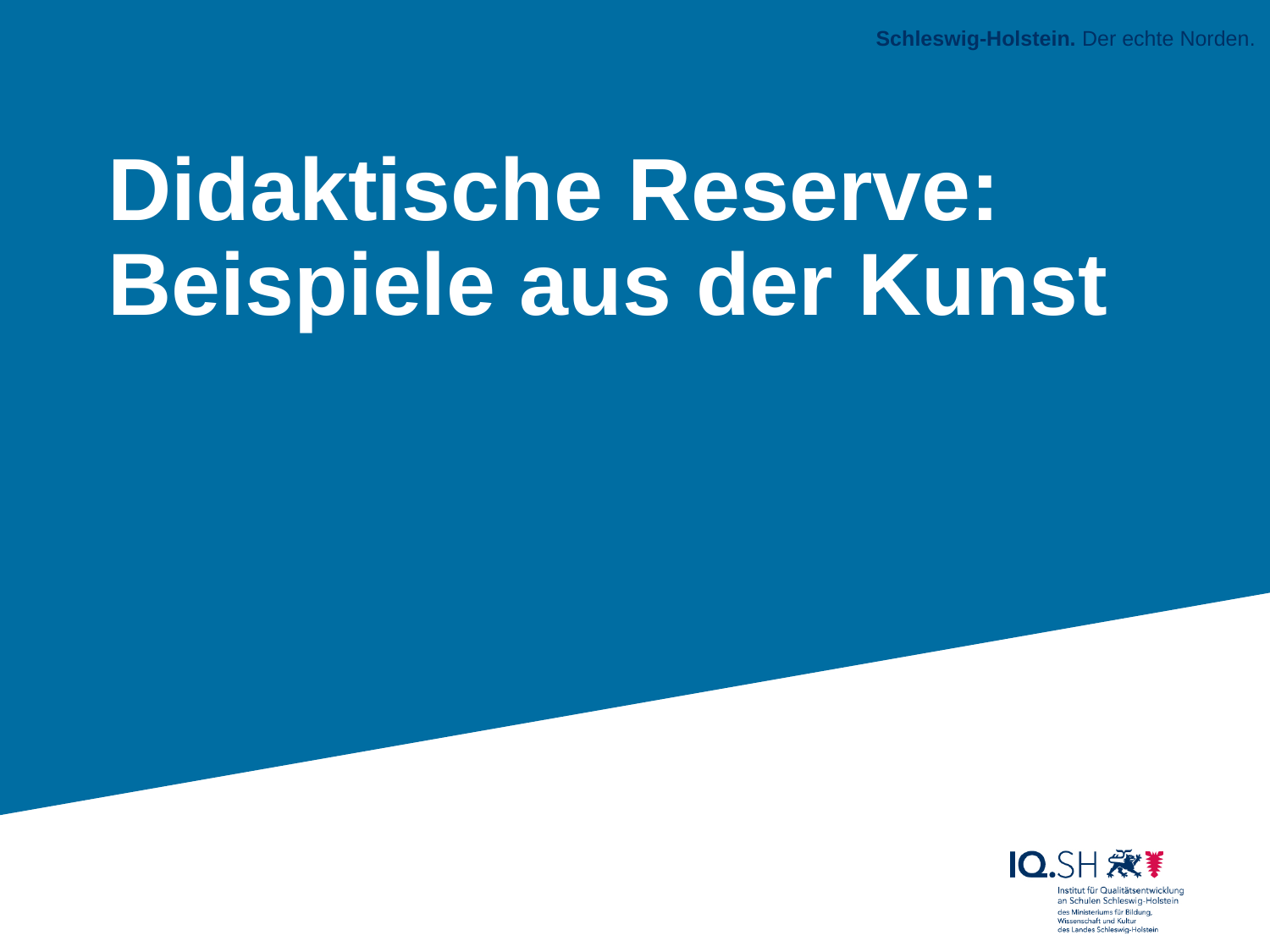

# Didaktische Reserve: Beispiele aus der Kunst